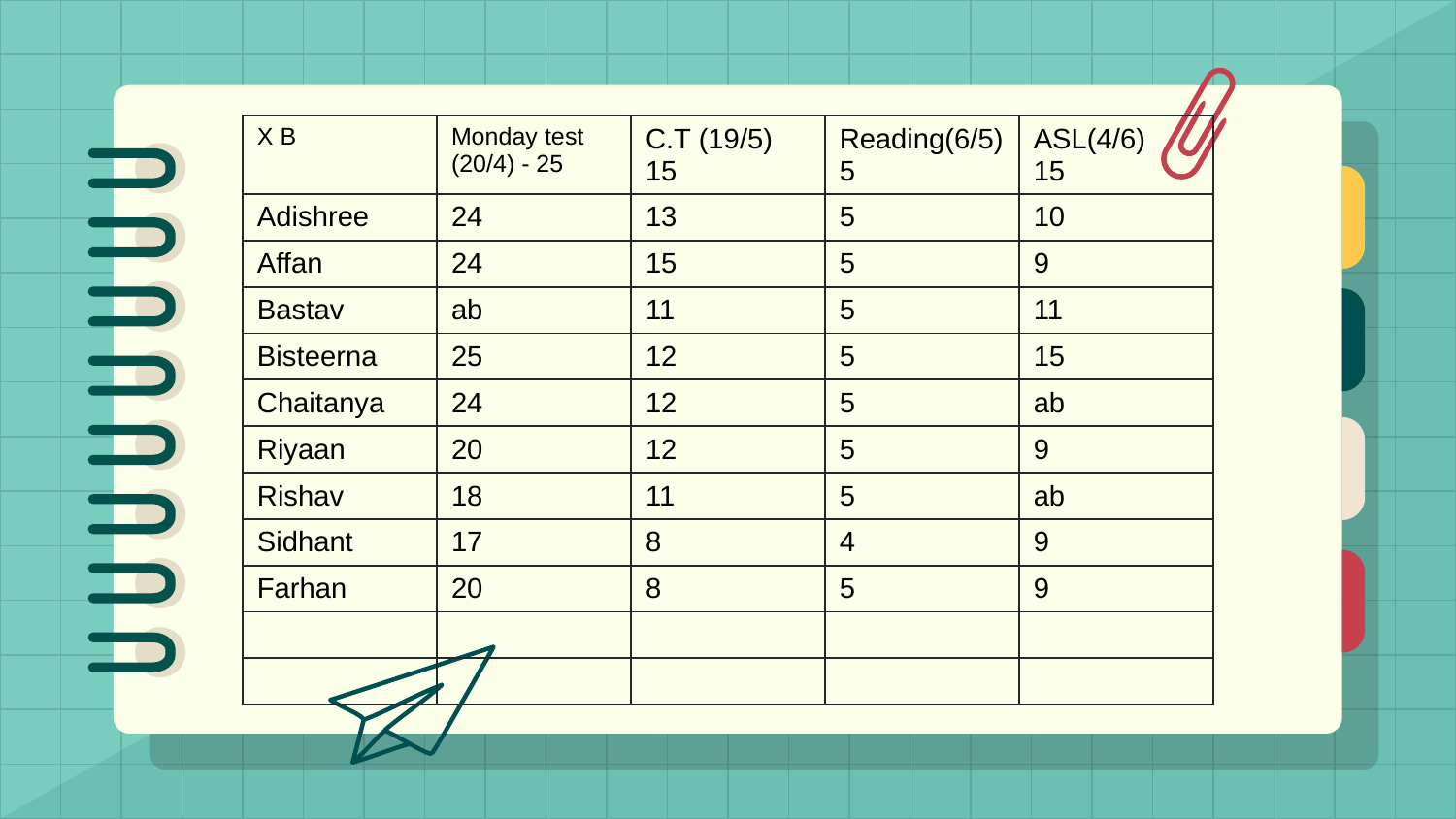

| X B | Monday test (20/4) - 25 | C.T (19/5) 15 | Reading(6/5) 5 | ASL(4/6) 15 |
| --- | --- | --- | --- | --- |
| Adishree | 24 | 13 | 5 | 10 |
| Affan | 24 | 15 | 5 | 9 |
| Bastav | ab | 11 | 5 | 11 |
| Bisteerna | 25 | 12 | 5 | 15 |
| Chaitanya | 24 | 12 | 5 | ab |
| Riyaan | 20 | 12 | 5 | 9 |
| Rishav | 18 | 11 | 5 | ab |
| Sidhant | 17 | 8 | 4 | 9 |
| Farhan | 20 | 8 | 5 | 9 |
|  |  |  |  |  |
|  |  |  |  |  |